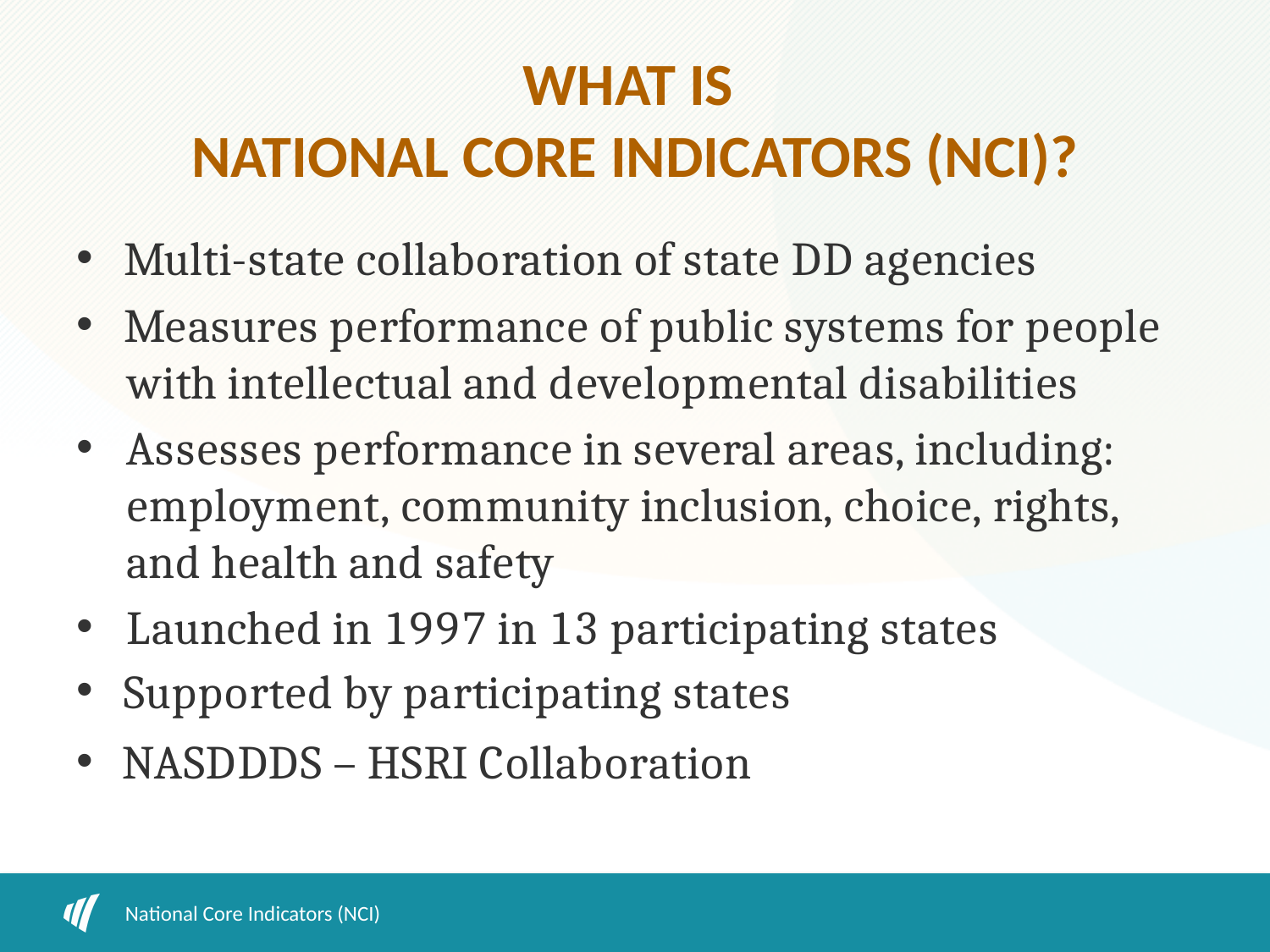

# WHAT IS NATIONAL CORE INDICATORS (NCI)?
Multi-state collaboration of state DD agencies
Measures performance of public systems for people with intellectual and developmental disabilities
Assesses performance in several areas, including: employment, community inclusion, choice, rights, and health and safety
Launched in 1997 in 13 participating states
  Supported by participating states
  NASDDDS – HSRI Collaboration

National Core Indicators (NCI)